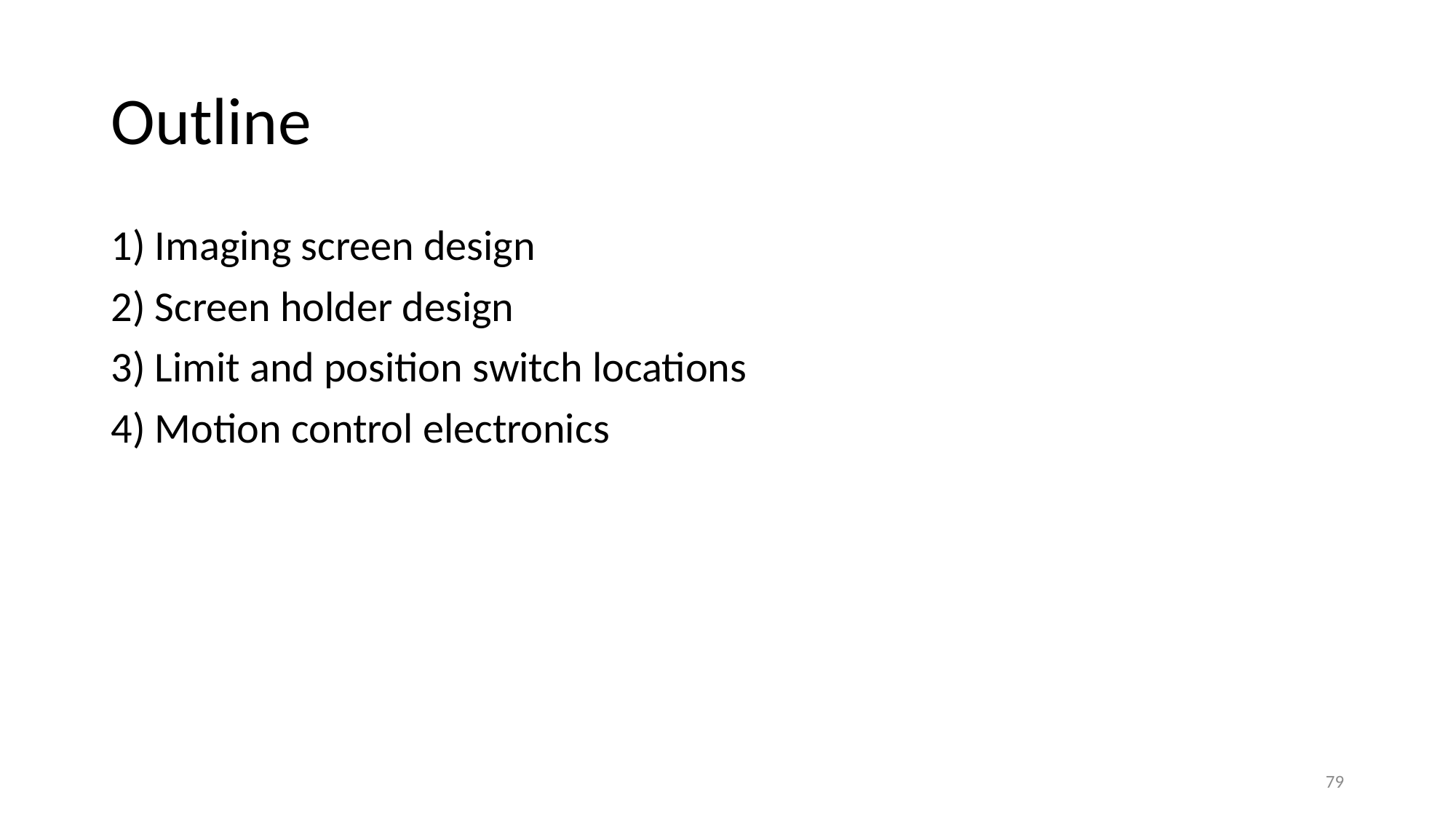

Imaging screen design
 Screen holder design
 Limit and position switch locations
 Motion control electronics
Outline
79